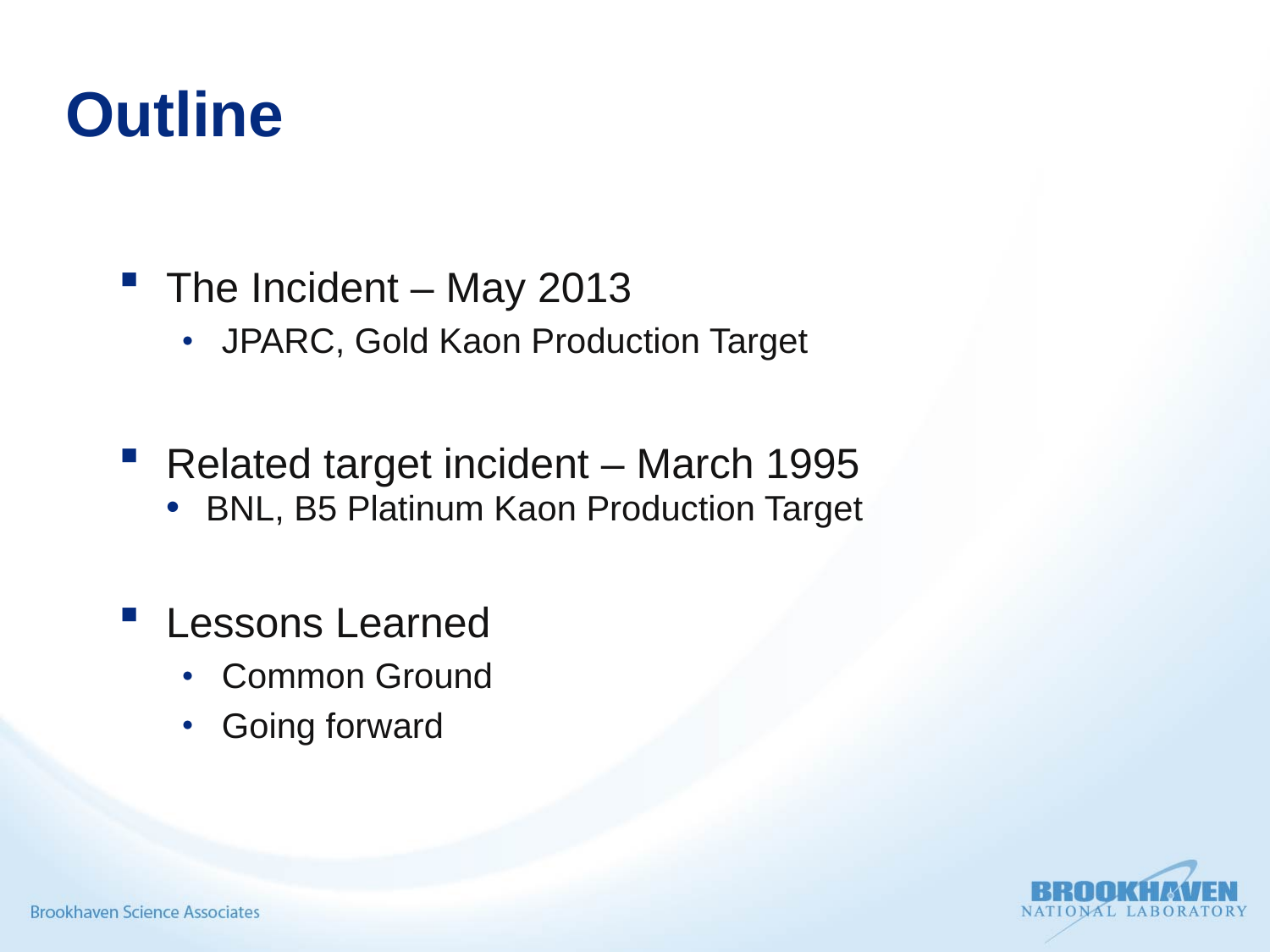

# Outline
The Incident – May 2013
JPARC, Gold Kaon Production Target

Related target incident – March 1995
BNL, B5 Platinum Kaon Production Target

Lessons Learned
Common Ground
Going forward